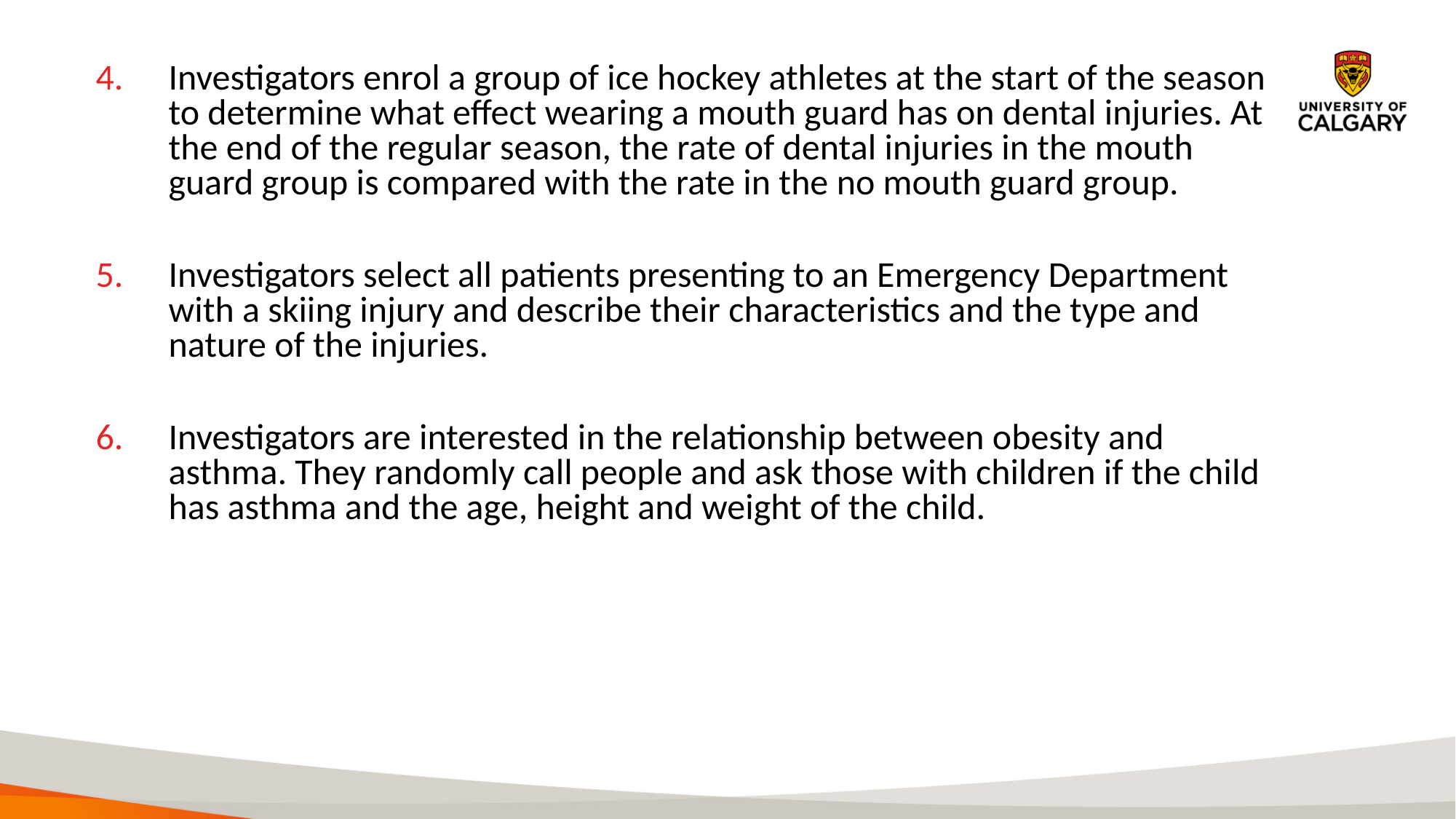

Investigators enrol a group of ice hockey athletes at the start of the season to determine what effect wearing a mouth guard has on dental injuries. At the end of the regular season, the rate of dental injuries in the mouth guard group is compared with the rate in the no mouth guard group.

Investigators select all patients presenting to an Emergency Department with a skiing injury and describe their characteristics and the type and nature of the injuries.

Investigators are interested in the relationship between obesity and asthma. They randomly call people and ask those with children if the child has asthma and the age, height and weight of the child.